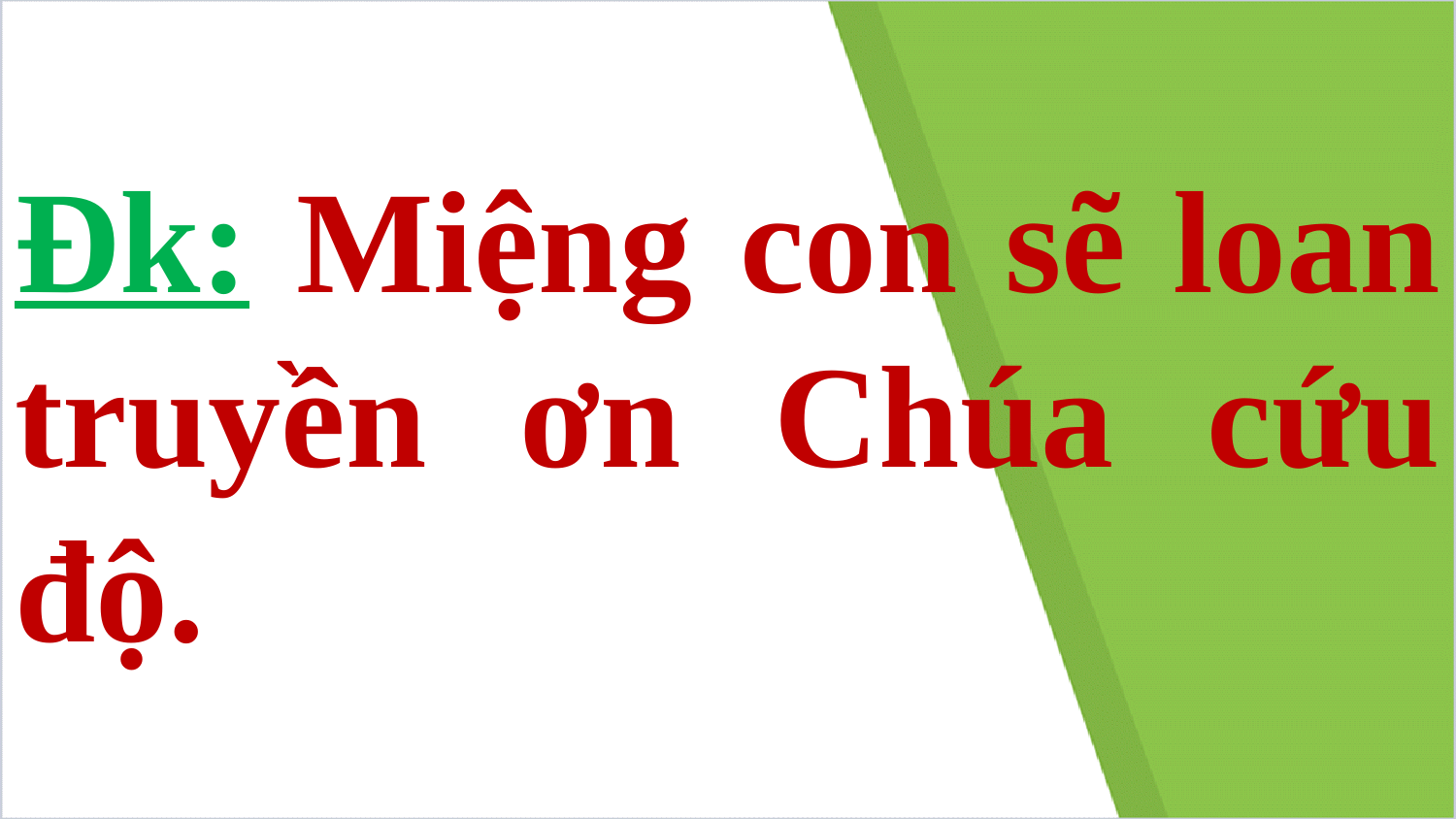

# Đk: Miệng con sẽ loan truyền ơn Chúa cứu độ.